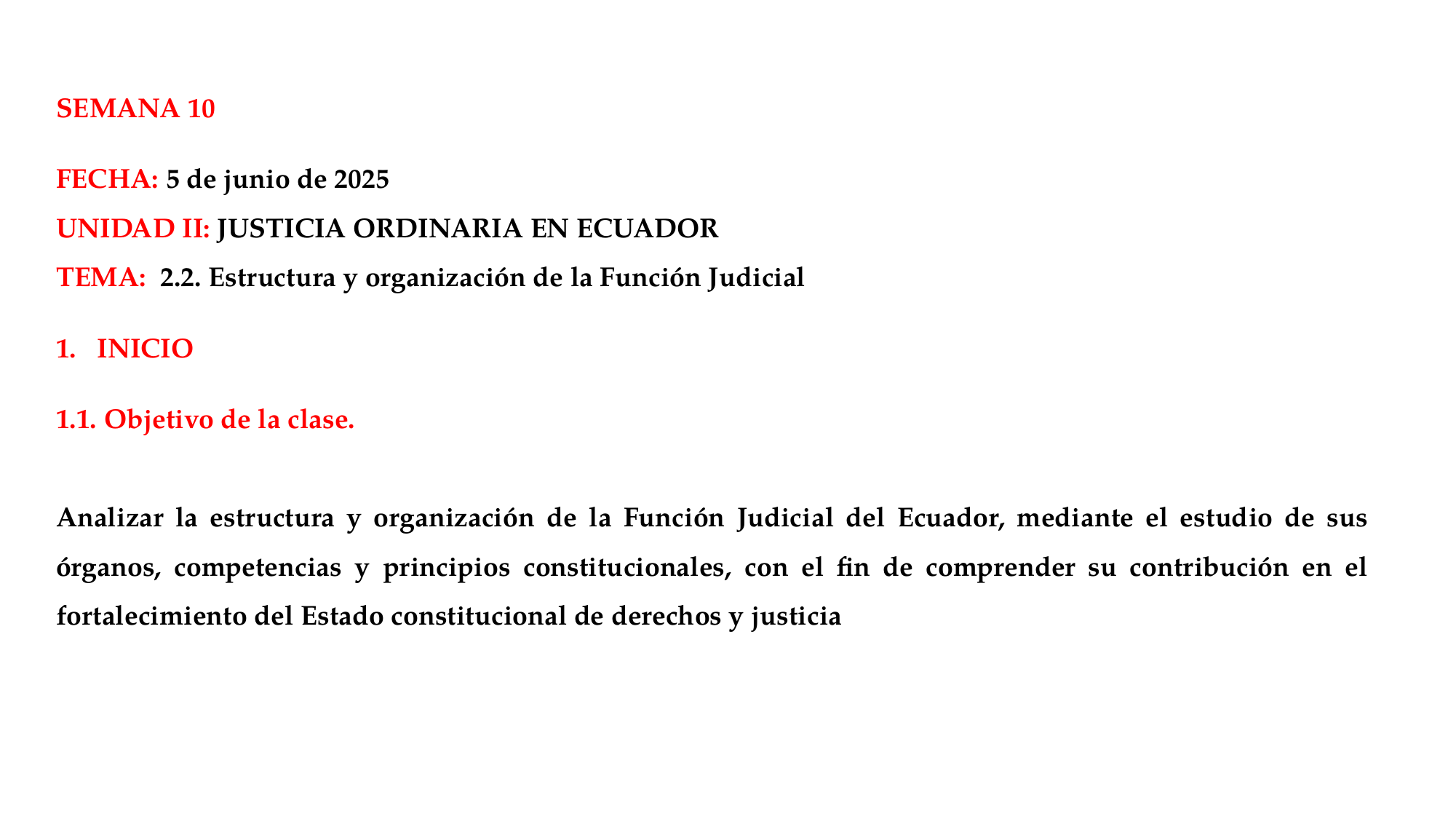

SEMANA 10

FECHA: 5 de junio de 2025
UNIDAD II: JUSTICIA ORDINARIA EN ECUADOR
TEMA:  2.2. Estructura y organización de la Función Judicial

INICIO

1.1. Objetivo de la clase.

Analizar la estructura y organización de la Función Judicial del Ecuador, mediante el estudio de sus órganos, competencias y principios constitucionales, con el fin de comprender su contribución en el fortalecimiento del Estado constitucional de derechos y justicia